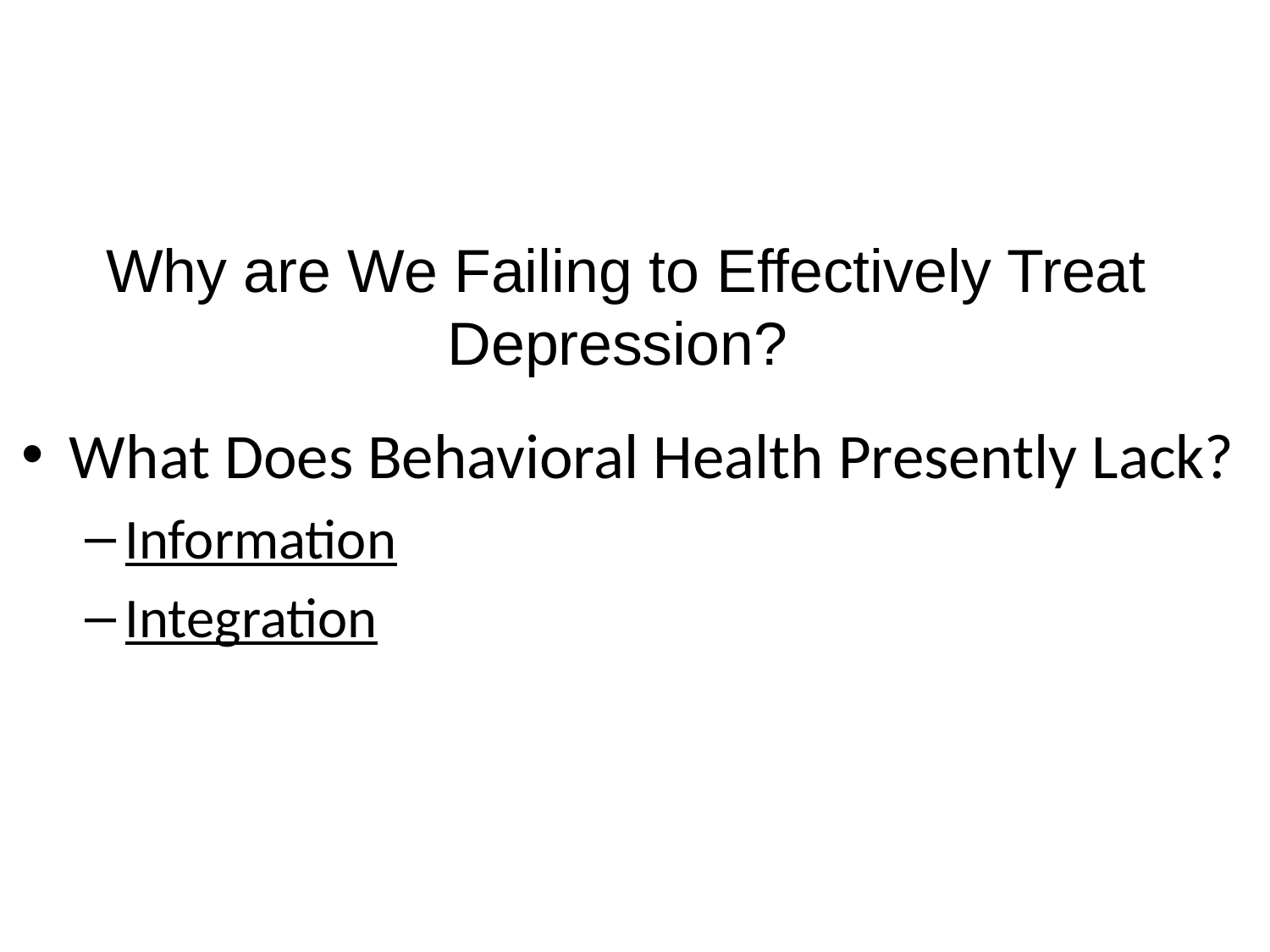

# Why are We Failing to Effectively Treat Depression?
What Does Behavioral Health Presently Lack?
Information
Integration